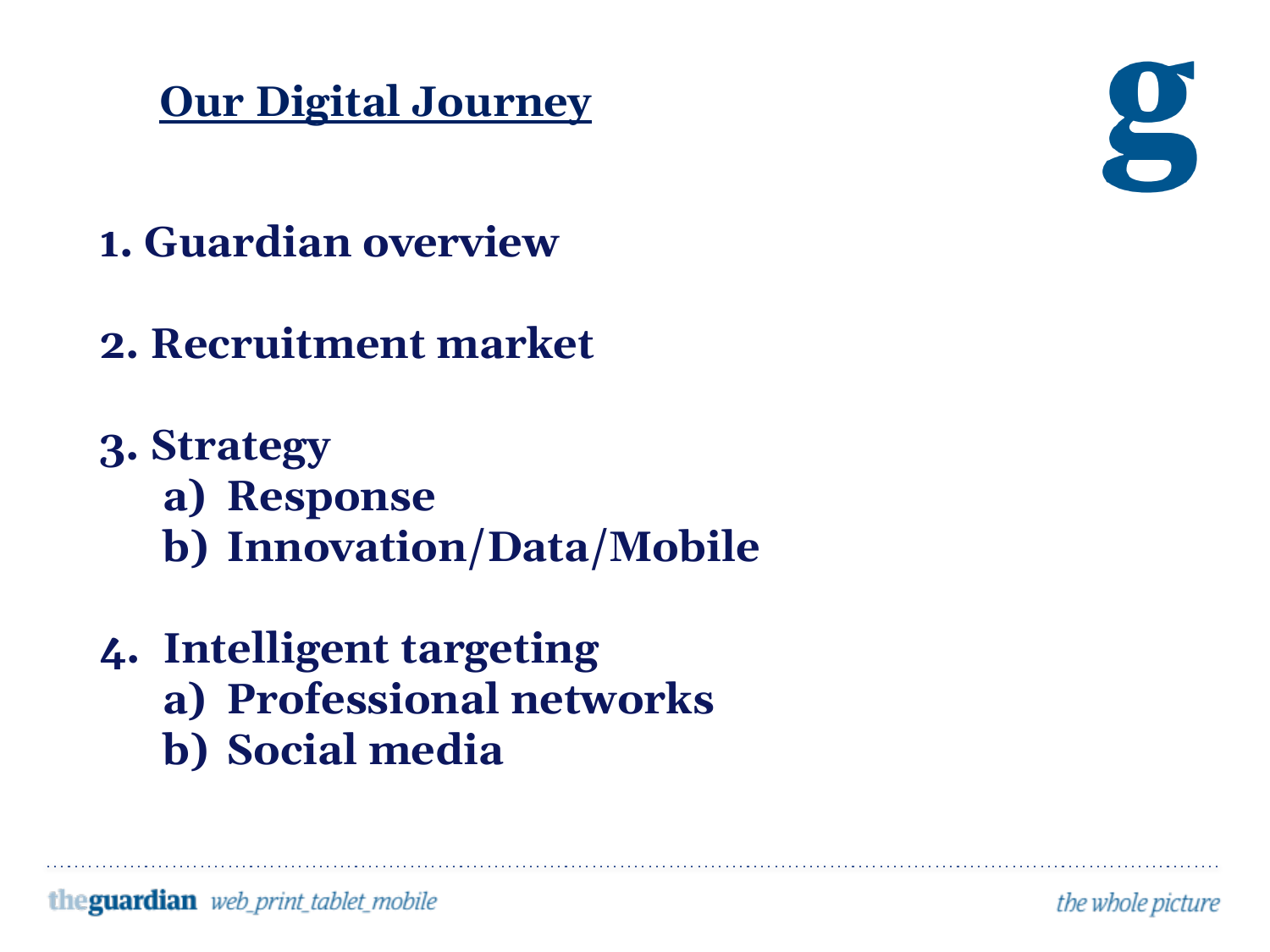

Our Digital Journey

 Guardian overview
 Recruitment market
 Strategy
Response
Innovation/Data/Mobile
Intelligent targeting
Professional networks
Social media